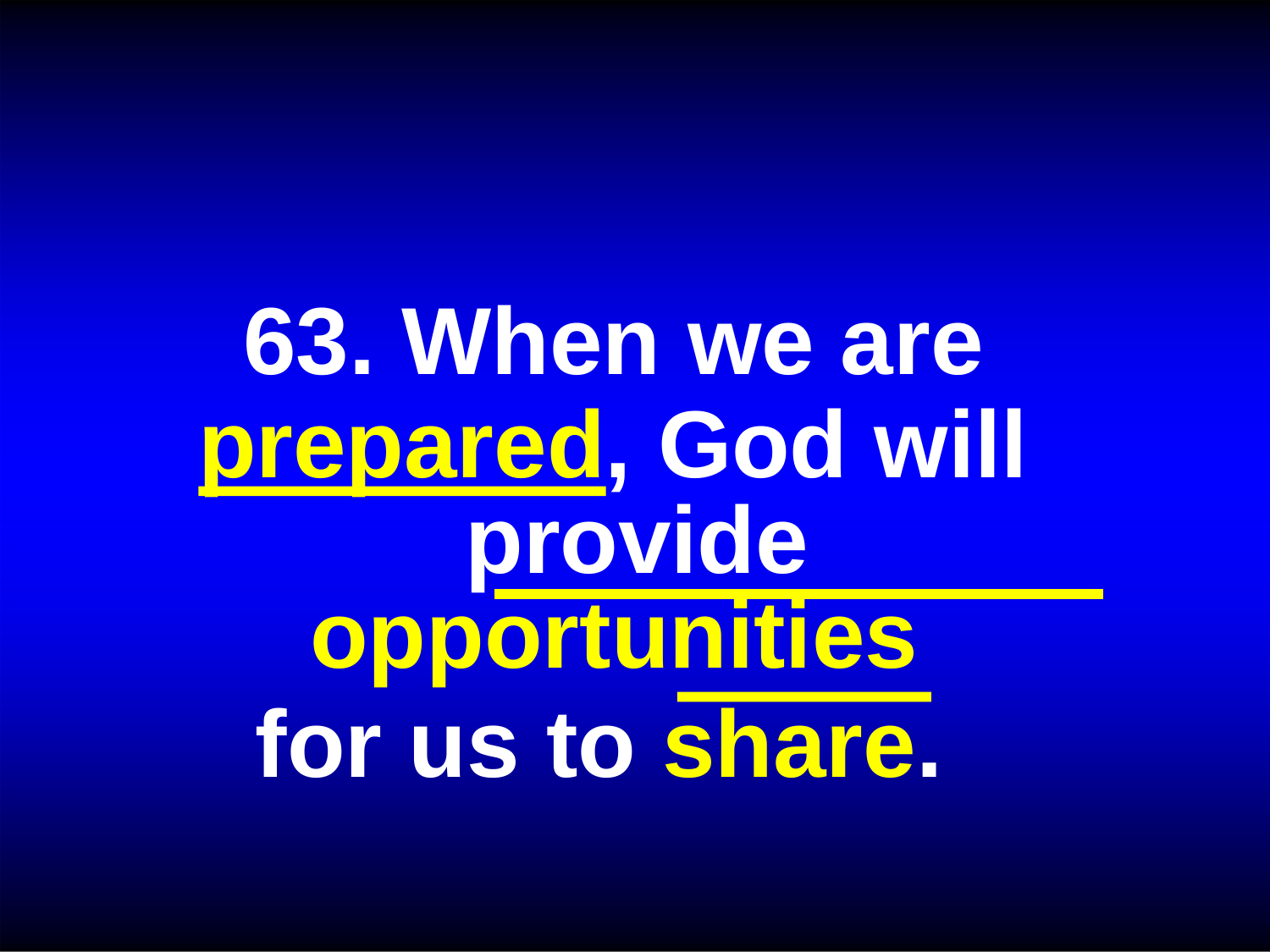

63. When we are  prepared, God will
provide opportunities
for us to share.